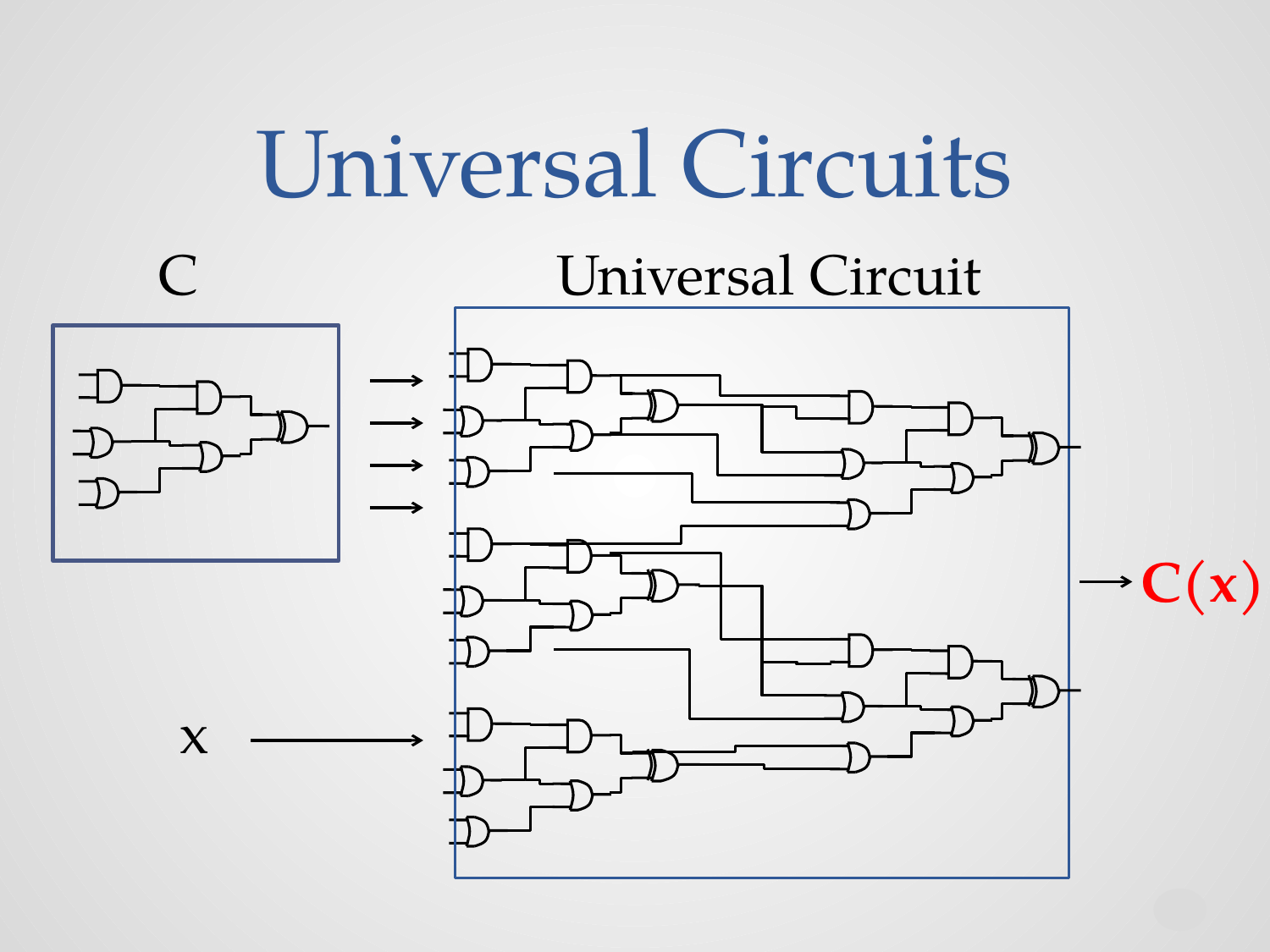

# Universal Circuits
C
Universal Circuit

C(x)
x